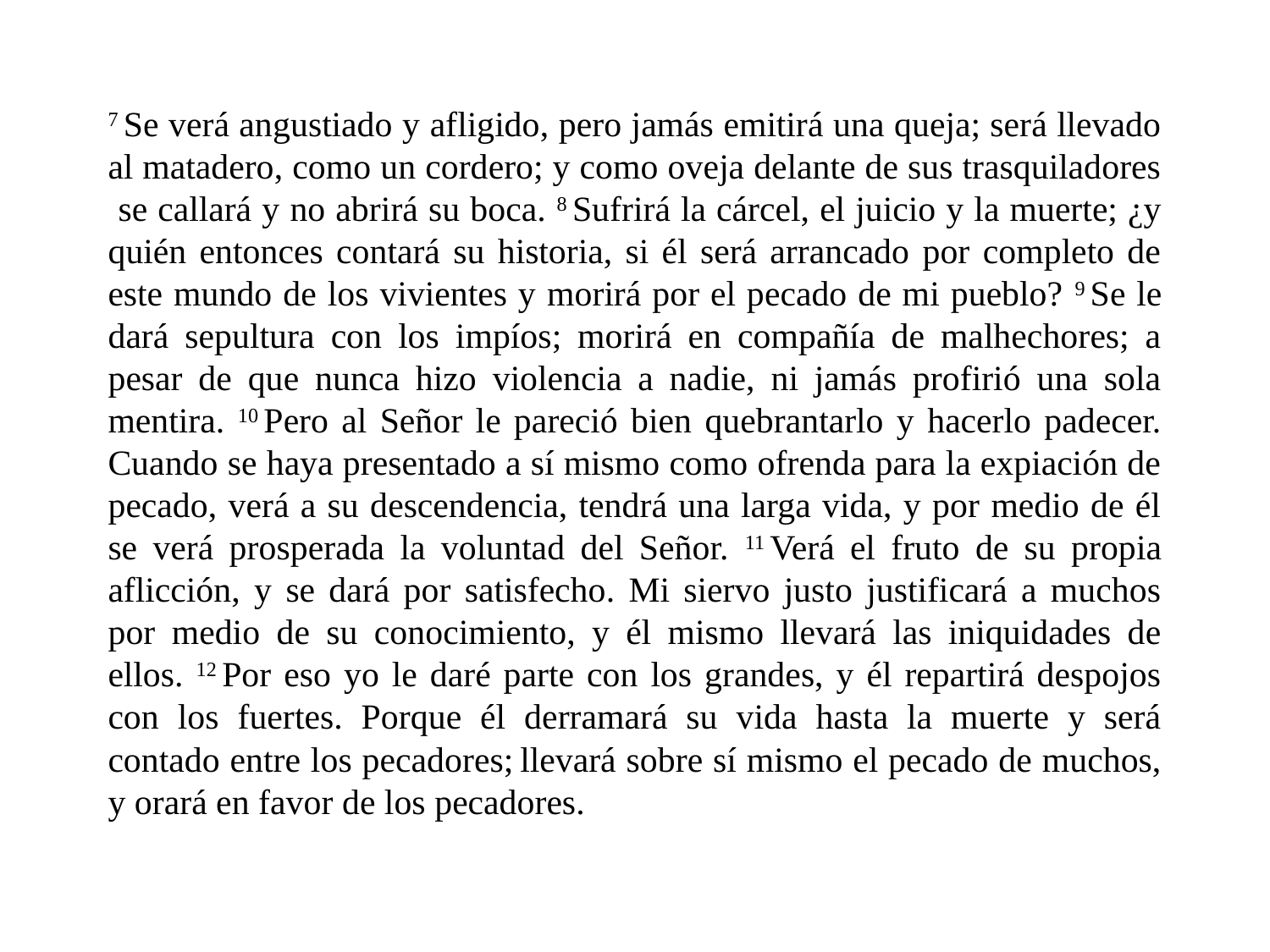

7 Se verá angustiado y afligido, pero jamás emitirá una queja; será llevado al matadero, como un cordero; y como oveja delante de sus trasquiladores  se callará y no abrirá su boca. 8 Sufrirá la cárcel, el juicio y la muerte; ¿y quién entonces contará su historia, si él será arrancado por completo de este mundo de los vivientes y morirá por el pecado de mi pueblo? 9 Se le dará sepultura con los impíos; morirá en compañía de malhechores; a pesar de que nunca hizo violencia a nadie, ni jamás profirió una sola mentira. 10 Pero al Señor le pareció bien quebrantarlo y hacerlo padecer. Cuando se haya presentado a sí mismo como ofrenda para la expiación de pecado, verá a su descendencia, tendrá una larga vida, y por medio de él se verá prosperada la voluntad del Señor. 11 Verá el fruto de su propia aflicción, y se dará por satisfecho. Mi siervo justo justificará a muchos por medio de su conocimiento, y él mismo llevará las iniquidades de ellos. 12 Por eso yo le daré parte con los grandes, y él repartirá despojos con los fuertes. Porque él derramará su vida hasta la muerte y será contado entre los pecadores; llevará sobre sí mismo el pecado de muchos, y orará en favor de los pecadores.